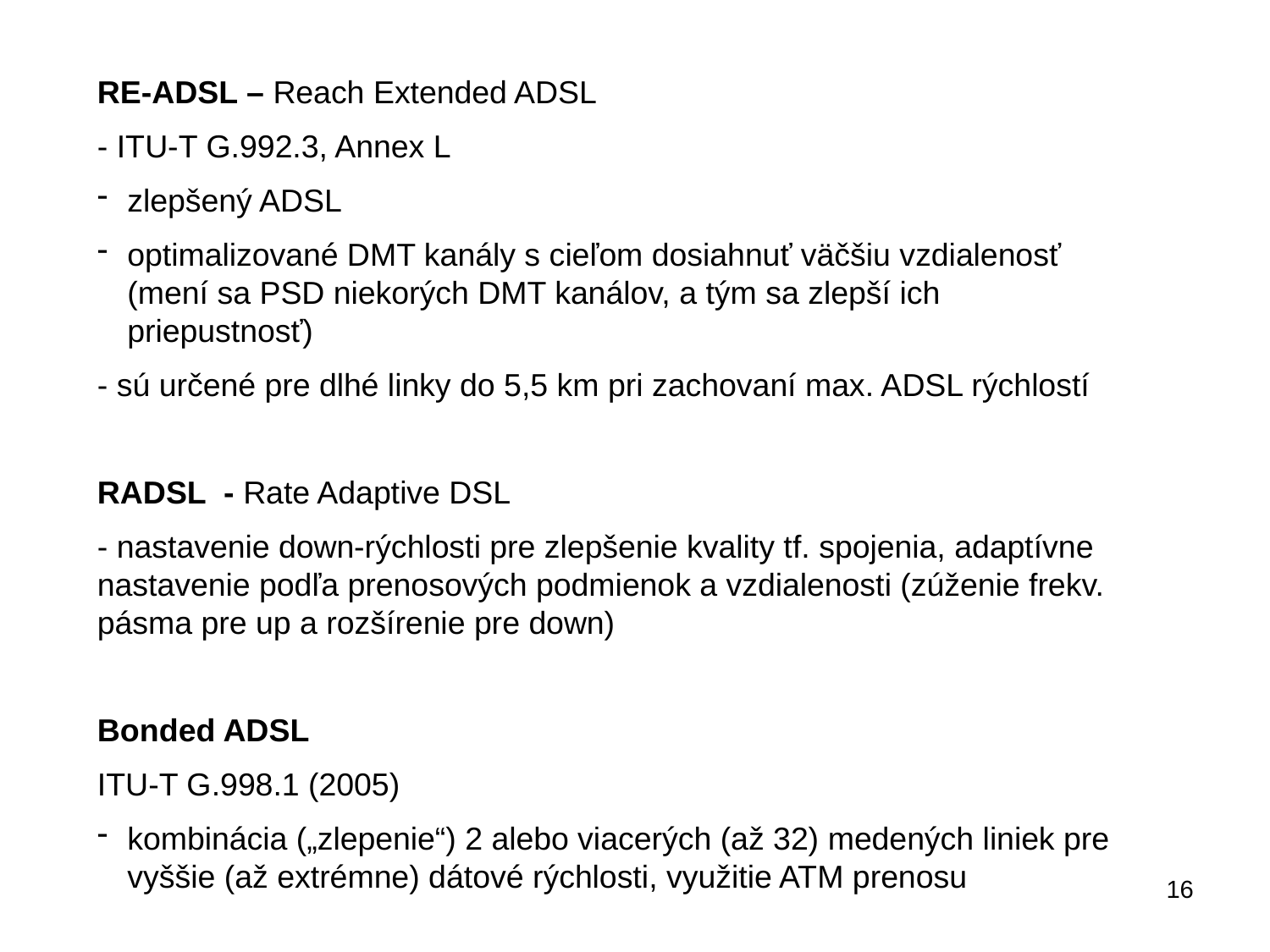

RE-ADSL – Reach Extended ADSL
- ITU-T G.992.3, Annex L
zlepšený ADSL
optimalizované DMT kanály s cieľom dosiahnuť väčšiu vzdialenosť (mení sa PSD niekorých DMT kanálov, a tým sa zlepší ich priepustnosť)
- sú určené pre dlhé linky do 5,5 km pri zachovaní max. ADSL rýchlostí

RADSL  - Rate Adaptive DSL
- nastavenie down-rýchlosti pre zlepšenie kvality tf. spojenia, adaptívne nastavenie podľa prenosových podmienok a vzdialenosti (zúženie frekv. pásma pre up a rozšírenie pre down)

Bonded ADSL
ITU-T G.998.1 (2005)
kombinácia („zlepenie“) 2 alebo viacerých (až 32) medených liniek pre vyššie (až extrémne) dátové rýchlosti, využitie ATM prenosu
16